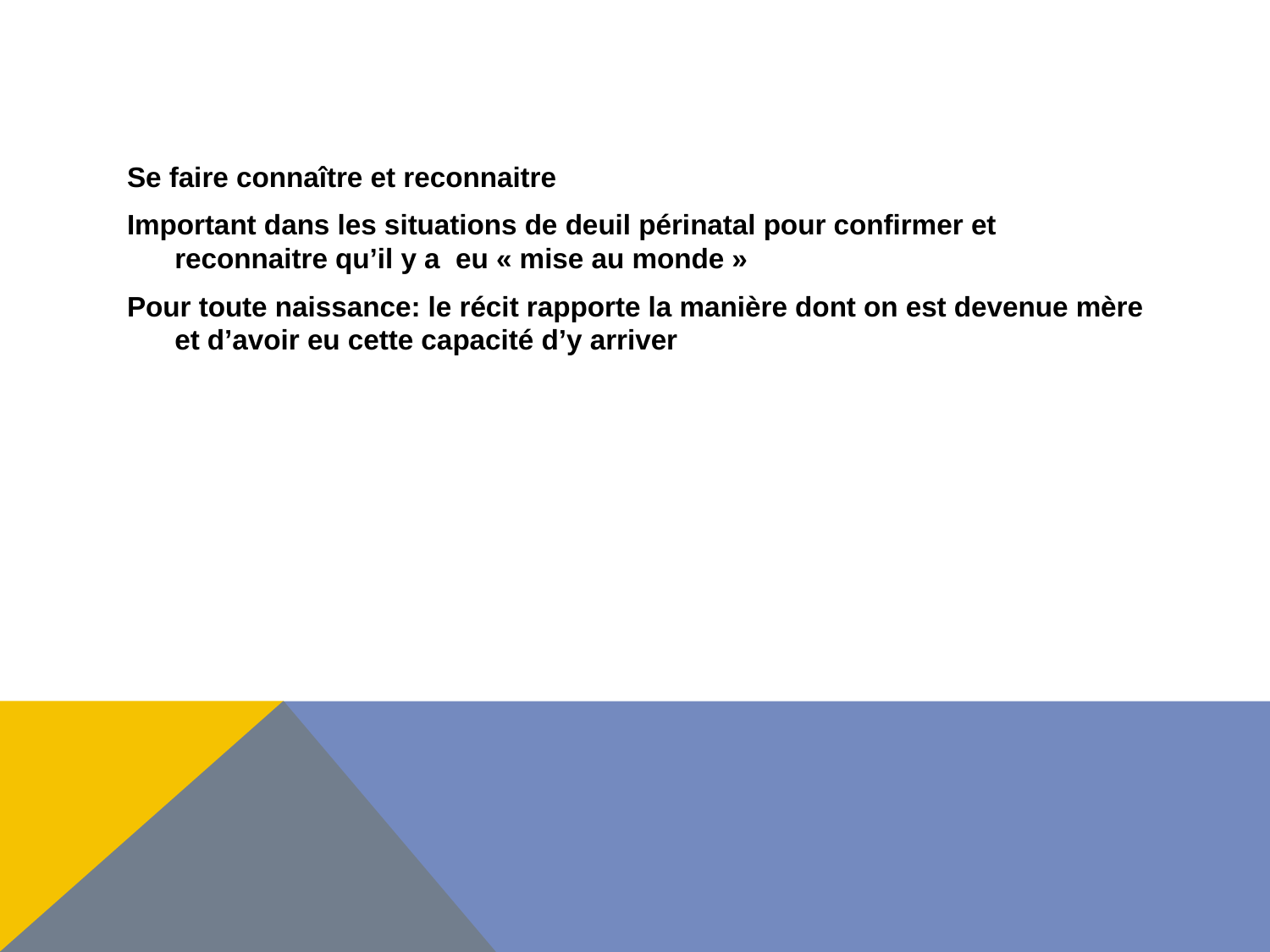

#
Se faire connaître et reconnaitre
Important dans les situations de deuil périnatal pour confirmer et reconnaitre qu’il y a  eu « mise au monde »
Pour toute naissance: le récit rapporte la manière dont on est devenue mère et d’avoir eu cette capacité d’y arriver